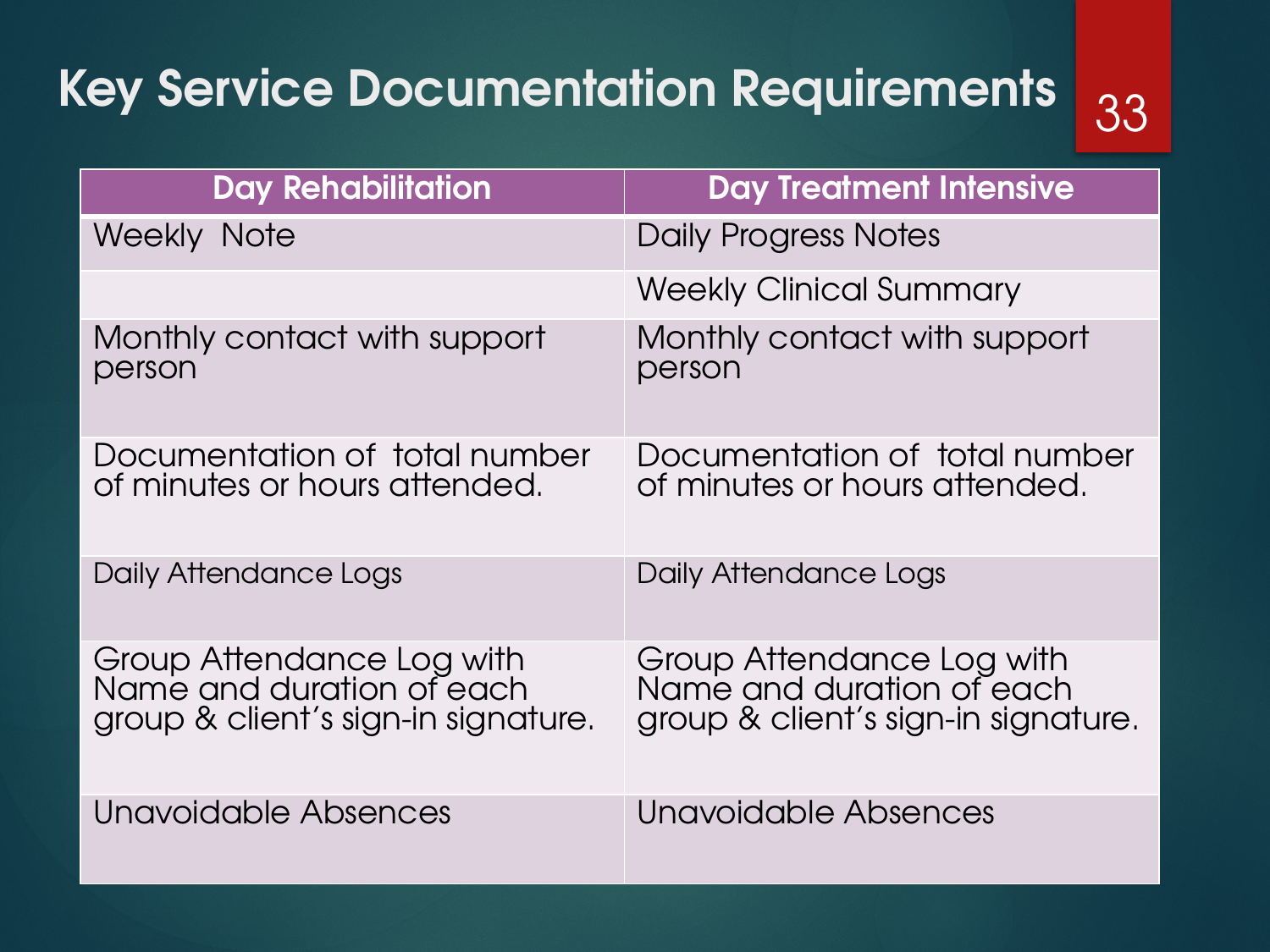

33
# Key Service Documentation Requirements
| Day Rehabilitation | Day Treatment Intensive |
| --- | --- |
| Weekly Note | Daily Progress Notes |
|  | Weekly Clinical Summary |
| Monthly contact with support person | Monthly contact with support person |
| Documentation of total number of minutes or hours attended. | Documentation of total number of minutes or hours attended. |
| Daily Attendance Logs | Daily Attendance Logs |
| Group Attendance Log with Name and duration of each group & client’s sign-in signature. | Group Attendance Log with Name and duration of each group & client’s sign-in signature. |
| Unavoidable Absences | Unavoidable Absences |